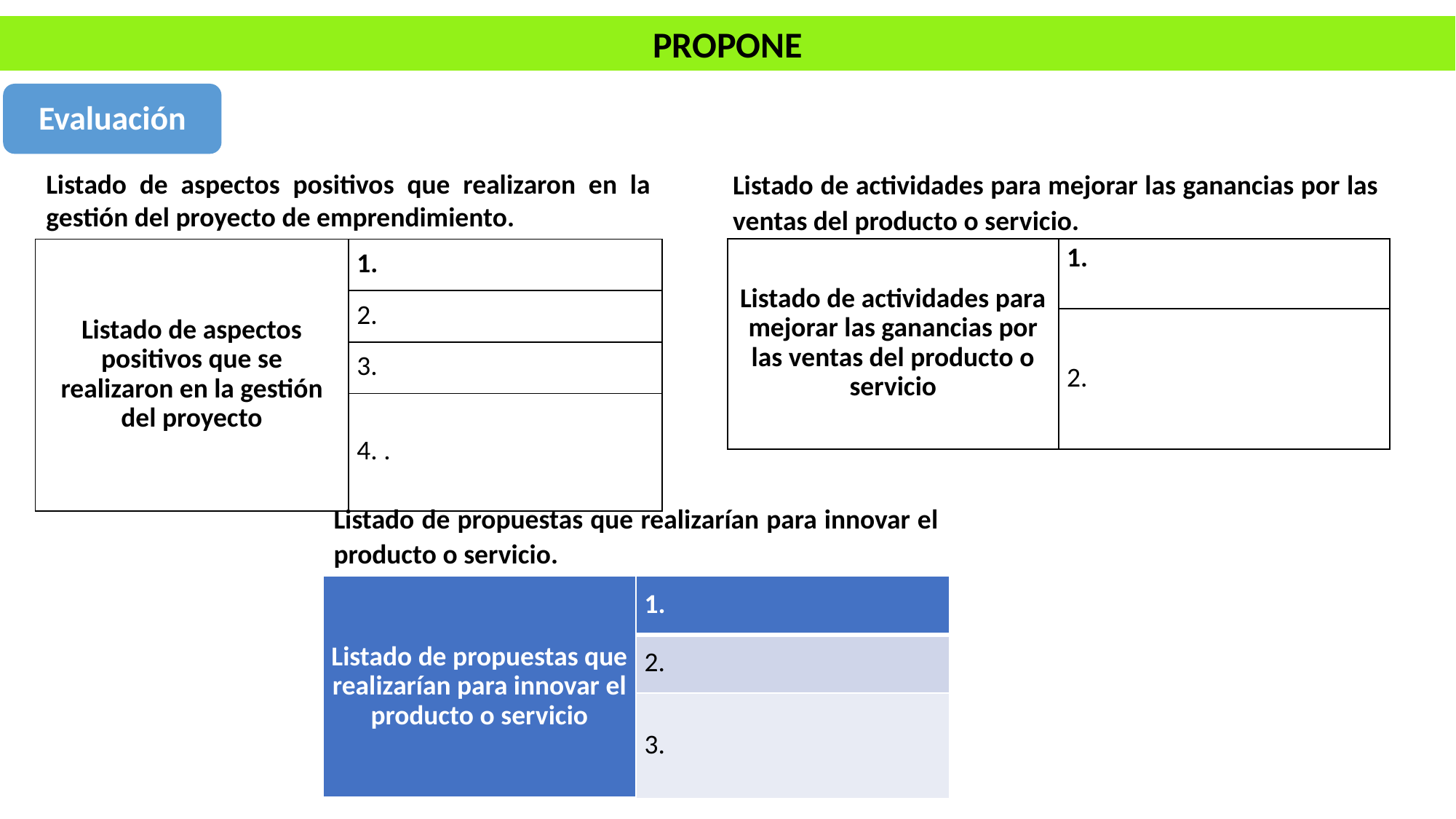

PROPONE

Evaluación
Listado de actividades para mejorar las ganancias por las ventas del producto o servicio.
Listado de aspectos positivos que realizaron en la gestión del proyecto de emprendimiento.
| Listado de actividades para mejorar las ganancias por las ventas del producto o servicio | 1. |
| --- | --- |
|  | 2. |
| Listado de aspectos positivos que se realizaron en la gestión del proyecto | 1. |
| --- | --- |
|  | 2. |
|  | 3. |
|  | 4. . |
Listado de propuestas que realizarían para innovar el producto o servicio.
| Listado de propuestas que realizarían para innovar el producto o servicio | 1. |
| --- | --- |
|  | 2. |
|  | 3. |